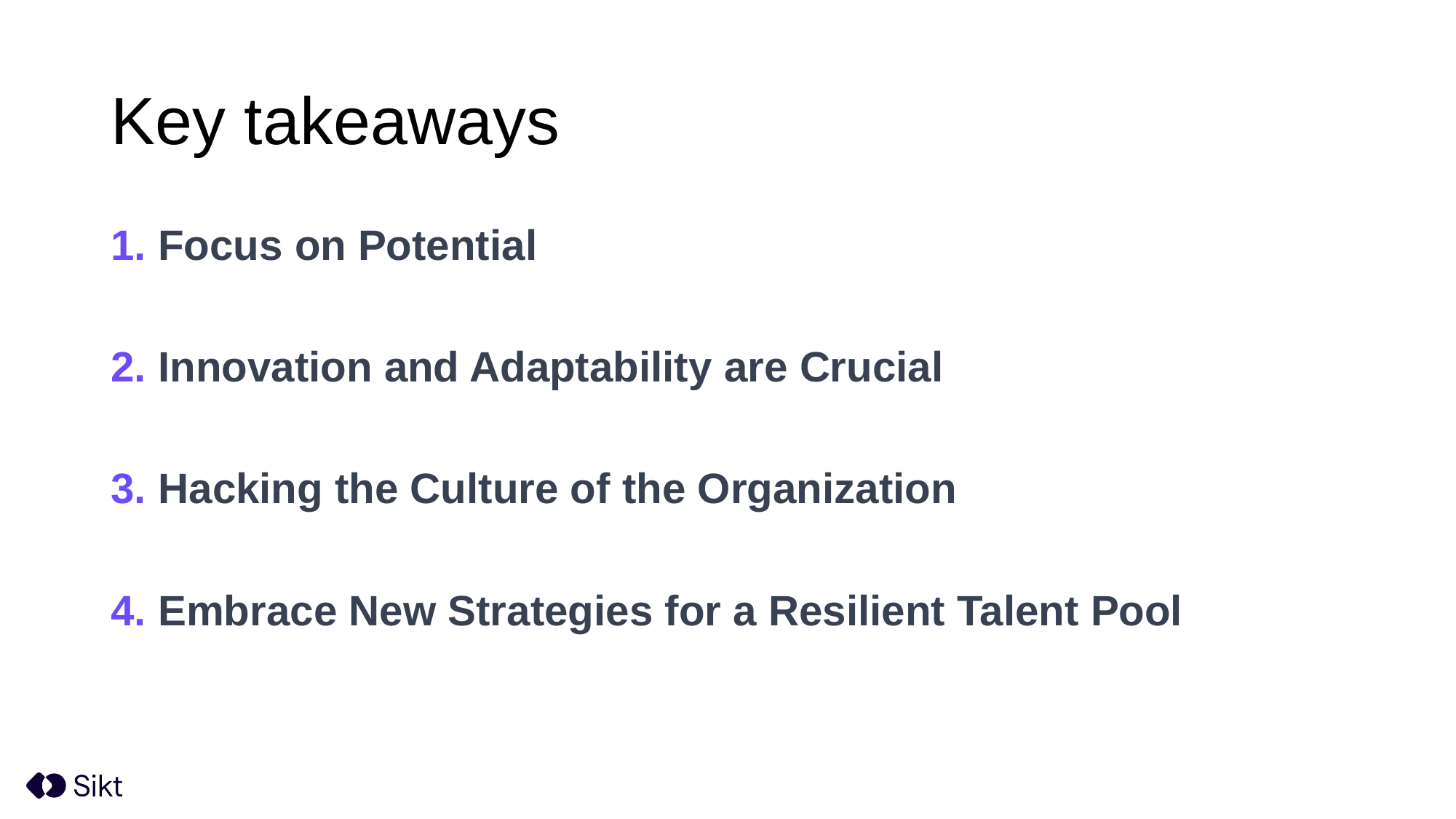

# Key takeaways
 Focus on Potential

 Innovation and Adaptability are Crucial

 Hacking the Culture of the Organization

 Embrace New Strategies for a Resilient Talent Pool